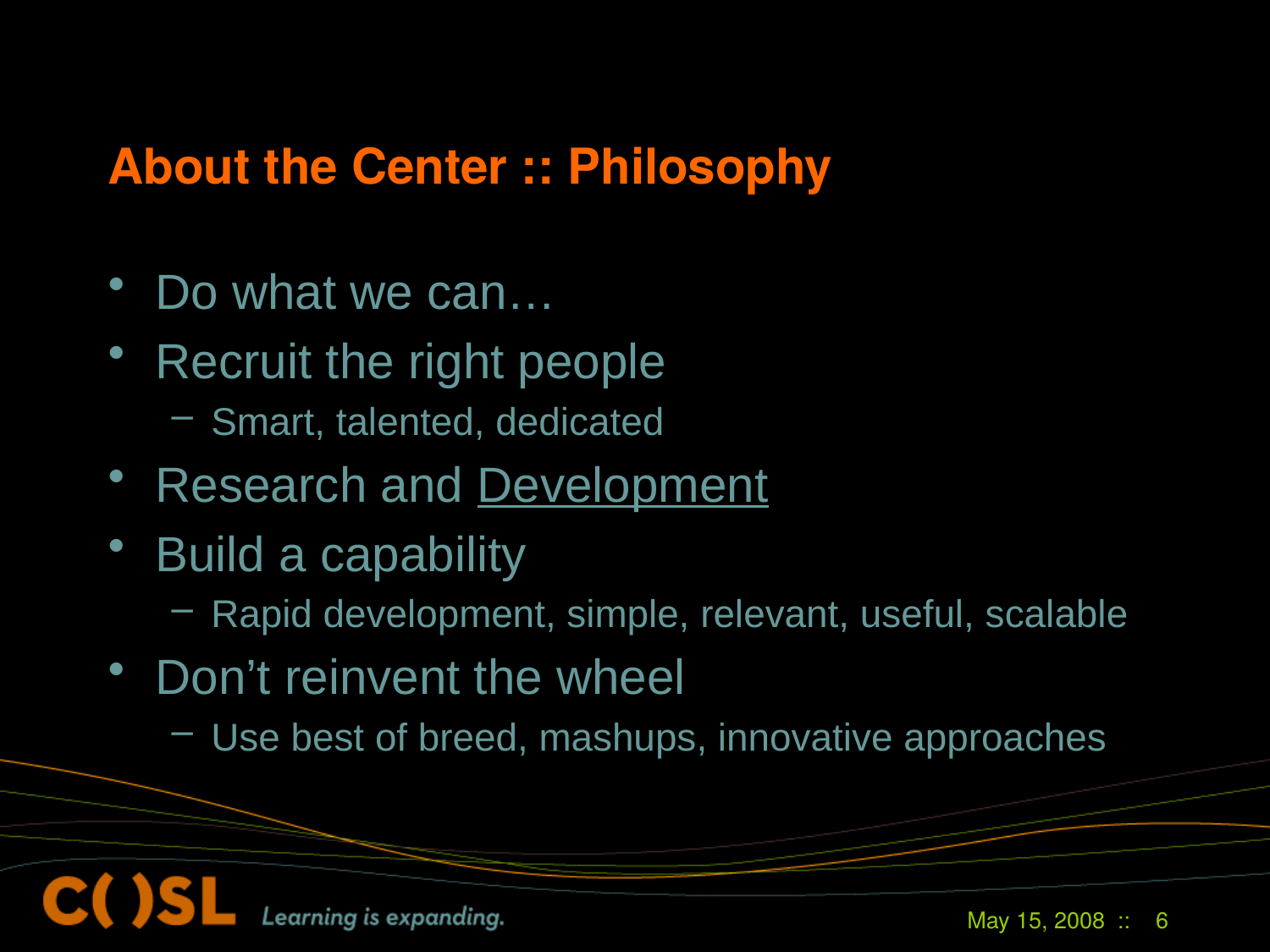

# About the Center :: Philosophy
Do what we can…
Recruit the right people
Smart, talented, dedicated
Research and Development
Build a capability
Rapid development, simple, relevant, useful, scalable
Don’t reinvent the wheel
Use best of breed, mashups, innovative approaches
May 15, 2008  ::
6